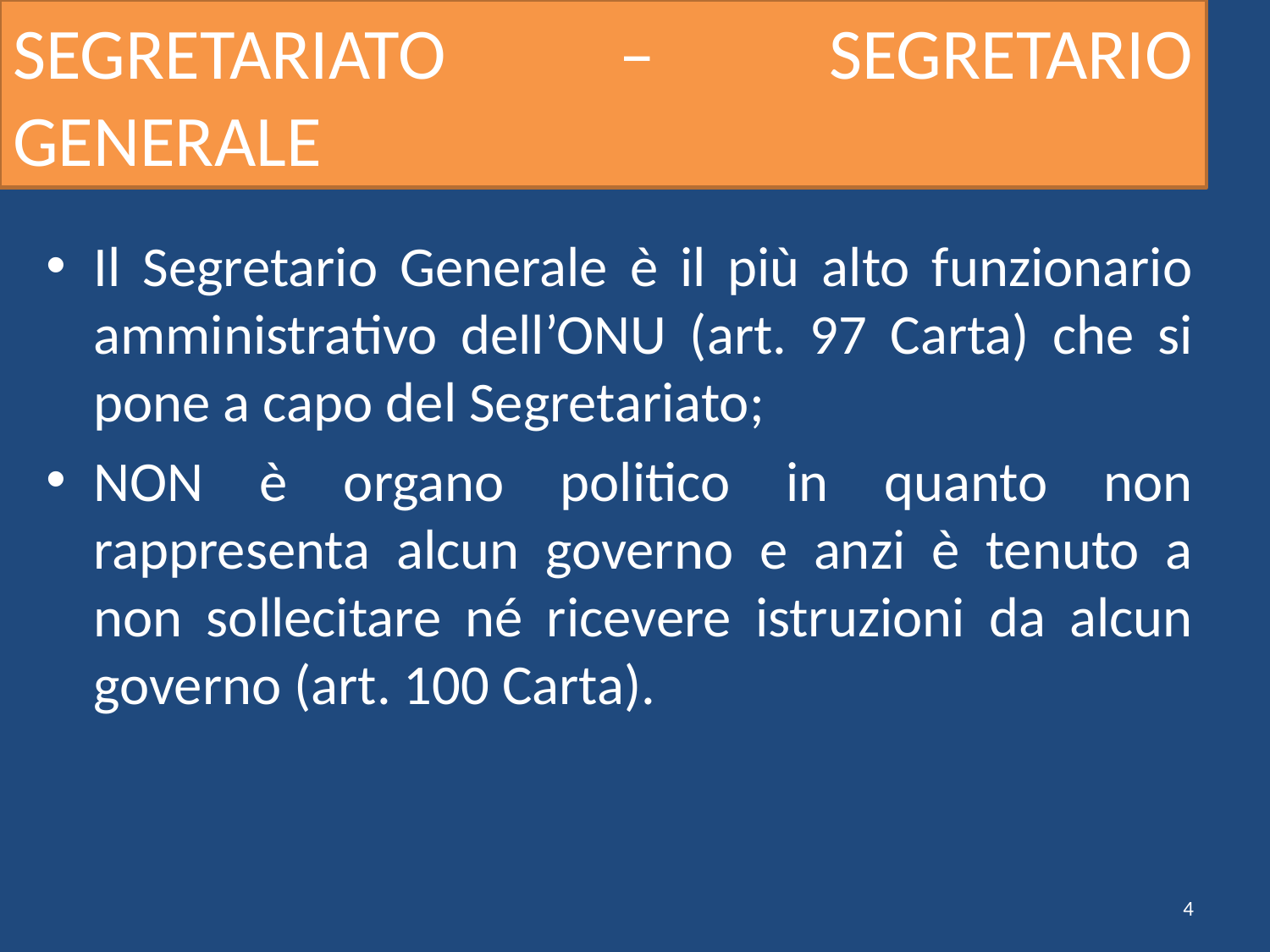

# SEGRETARIATO – SEGRETARIO GENERALE
Il Segretario Generale è il più alto funzionario amministrativo dell’ONU (art. 97 Carta) che si pone a capo del Segretariato;
NON è organo politico in quanto non rappresenta alcun governo e anzi è tenuto a non sollecitare né ricevere istruzioni da alcun governo (art. 100 Carta).
4